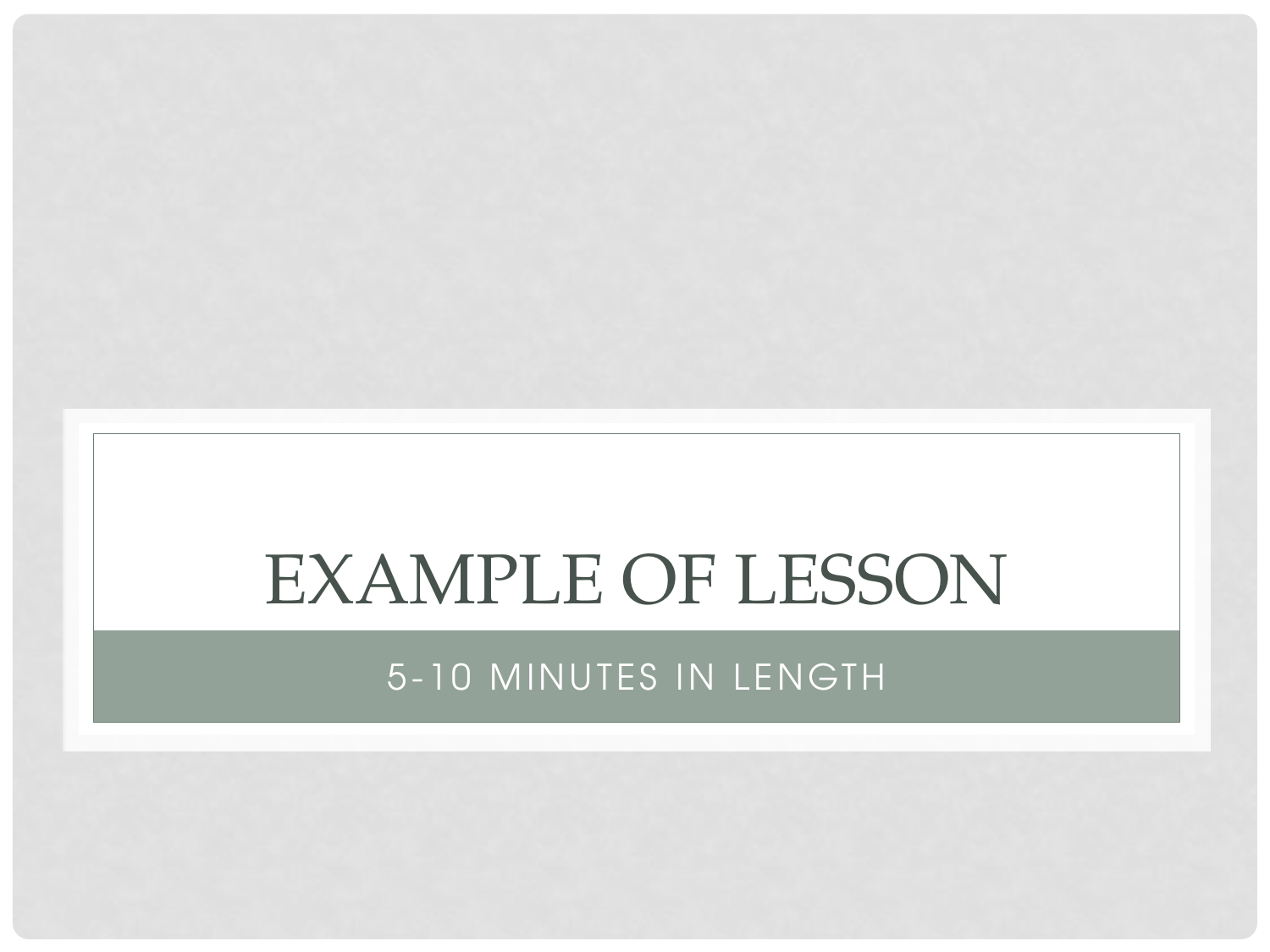

# Example of Lesson
5-10 minutes in length